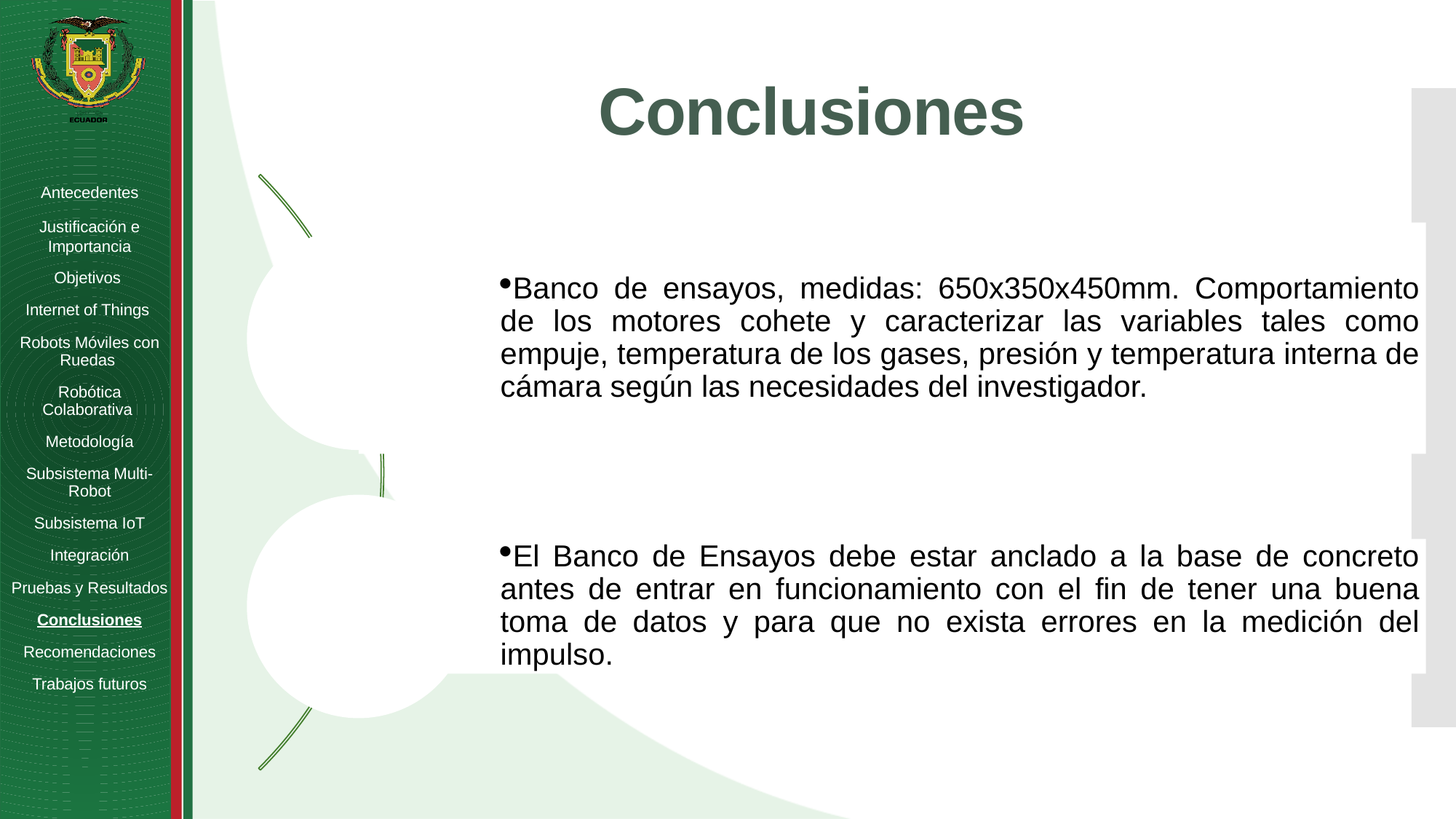

# Conclusiones
Banco de ensayos, medidas: 650x350x450mm. Comportamiento de los motores cohete y caracterizar las variables tales como empuje, temperatura de los gases, presión y temperatura interna de cámara según las necesidades del investigador.
El Banco de Ensayos debe estar anclado a la base de concreto antes de entrar en funcionamiento con el fin de tener una buena toma de datos y para que no exista errores en la medición del impulso.
Antecedentes
Justificación e Importancia
Objetivos
Internet of Things
Robots Móviles con Ruedas
Robótica Colaborativa
Metodología
Subsistema Multi-Robot
Subsistema IoT
Integración
Pruebas y Resultados
Conclusiones
Recomendaciones
Trabajos futuros